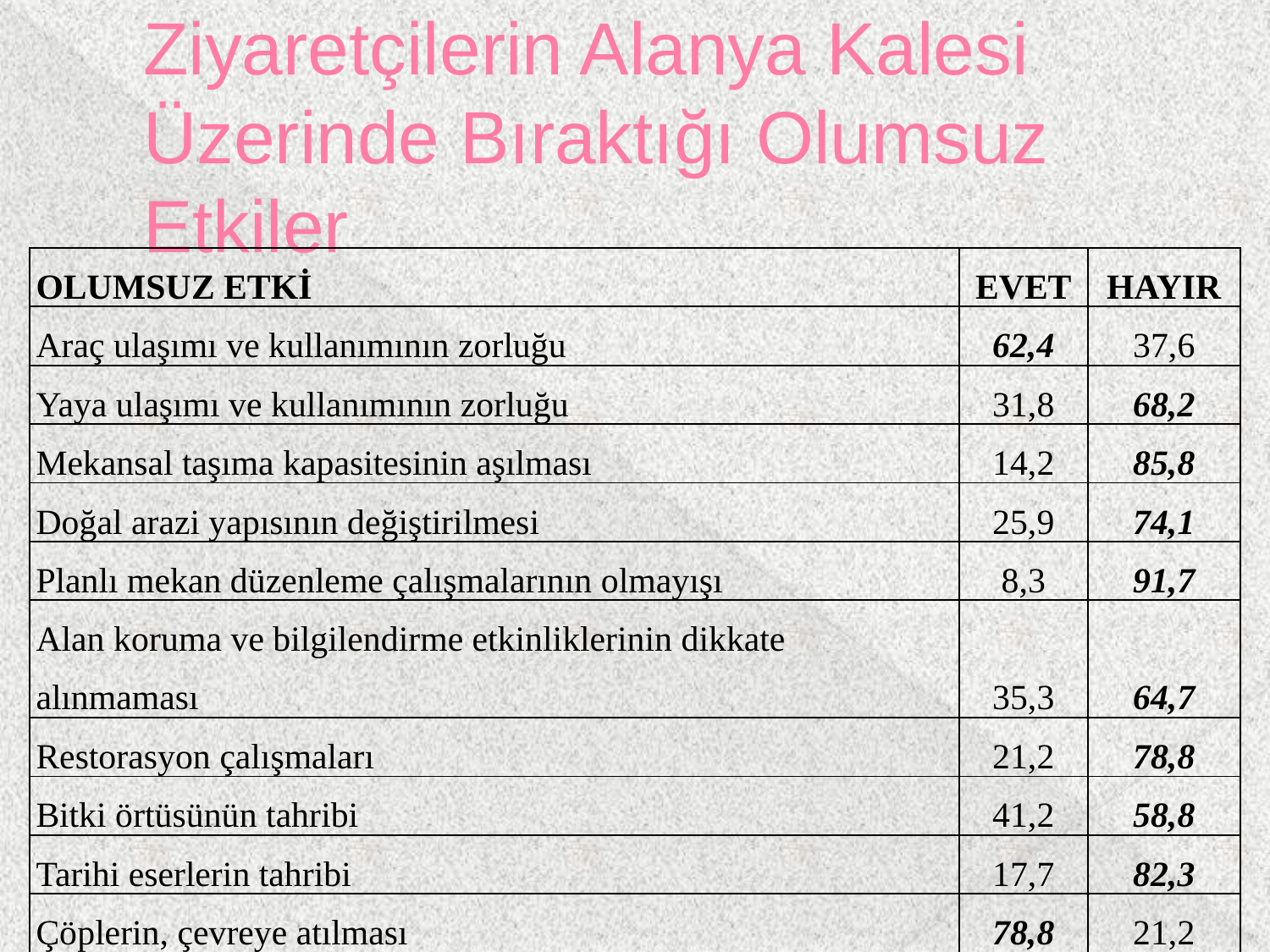

# Ziyaretçilerin Alanya Kalesi Üzerinde Bıraktığı Olumsuz Etkiler
| OLUMSUZ ETKİ | EVET | HAYIR |
| --- | --- | --- |
| Araç ulaşımı ve kullanımının zorluğu | 62,4 | 37,6 |
| Yaya ulaşımı ve kullanımının zorluğu | 31,8 | 68,2 |
| Mekansal taşıma kapasitesinin aşılması | 14,2 | 85,8 |
| Doğal arazi yapısının değiştirilmesi | 25,9 | 74,1 |
| Planlı mekan düzenleme çalışmalarının olmayışı | 8,3 | 91,7 |
| Alan koruma ve bilgilendirme etkinliklerinin dikkate alınmaması | 35,3 | 64,7 |
| Restorasyon çalışmaları | 21,2 | 78,8 |
| Bitki örtüsünün tahribi | 41,2 | 58,8 |
| Tarihi eserlerin tahribi | 17,7 | 82,3 |
| Çöplerin, çevreye atılması | 78,8 | 21,2 |